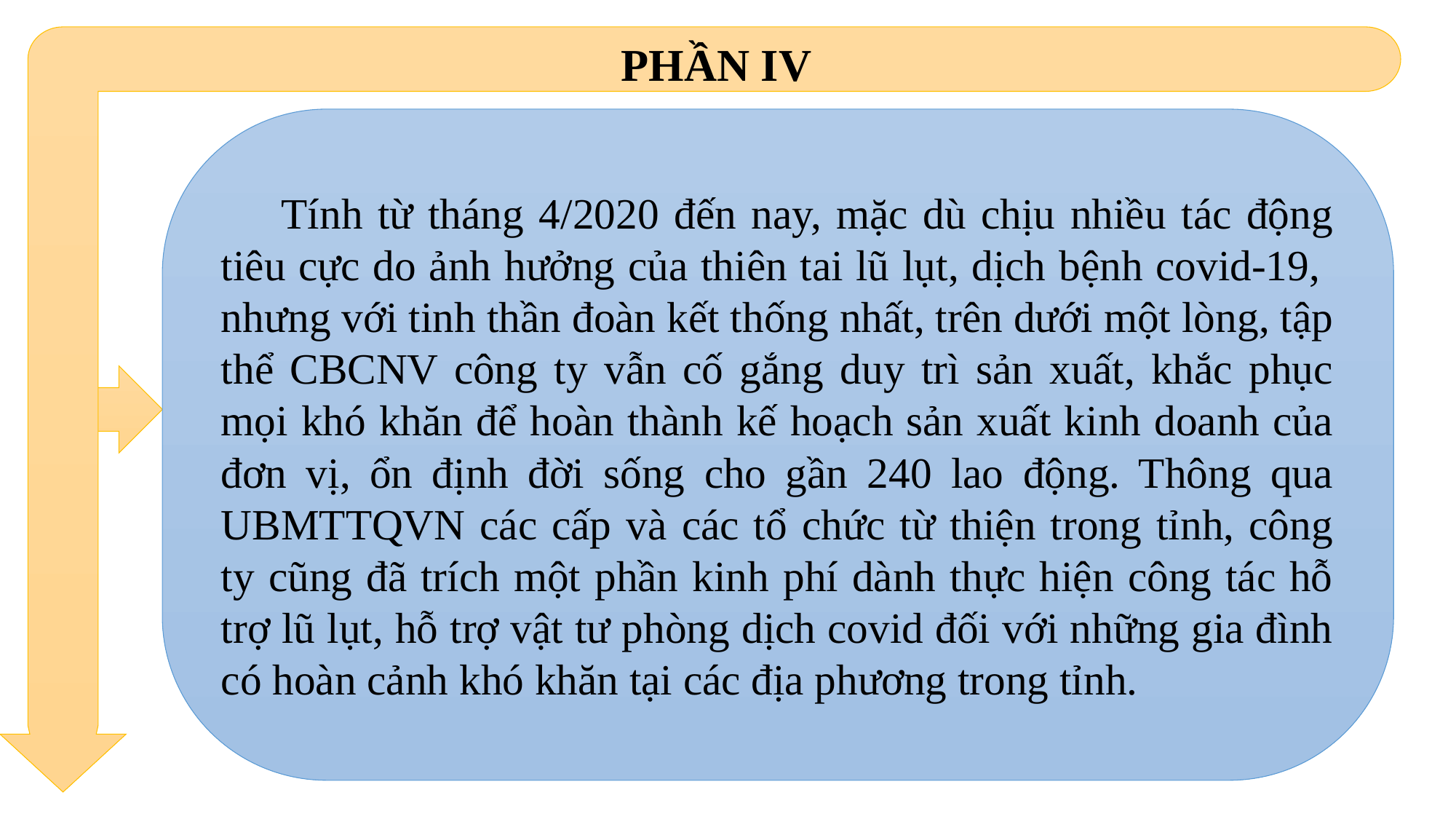

PHẦN IV
    Tính từ tháng 4/2020 đến nay, mặc dù chịu nhiều tác động tiêu cực do ảnh hưởng của thiên tai lũ lụt, dịch bệnh covid-19,  nhưng với tinh thần đoàn kết thống nhất, trên dưới một lòng, tập thể CBCNV công ty vẫn cố gắng duy trì sản xuất, khắc phục mọi khó khăn để hoàn thành kế hoạch sản xuất kinh doanh của đơn vị, ổn định đời sống cho gần 240 lao động. Thông qua UBMTTQVN các cấp và các tổ chức từ thiện trong tỉnh, công ty cũng đã trích một phần kinh phí dành thực hiện công tác hỗ trợ lũ lụt, hỗ trợ vật tư phòng dịch covid đối với những gia đình có hoàn cảnh khó khăn tại các địa phương trong tỉnh.